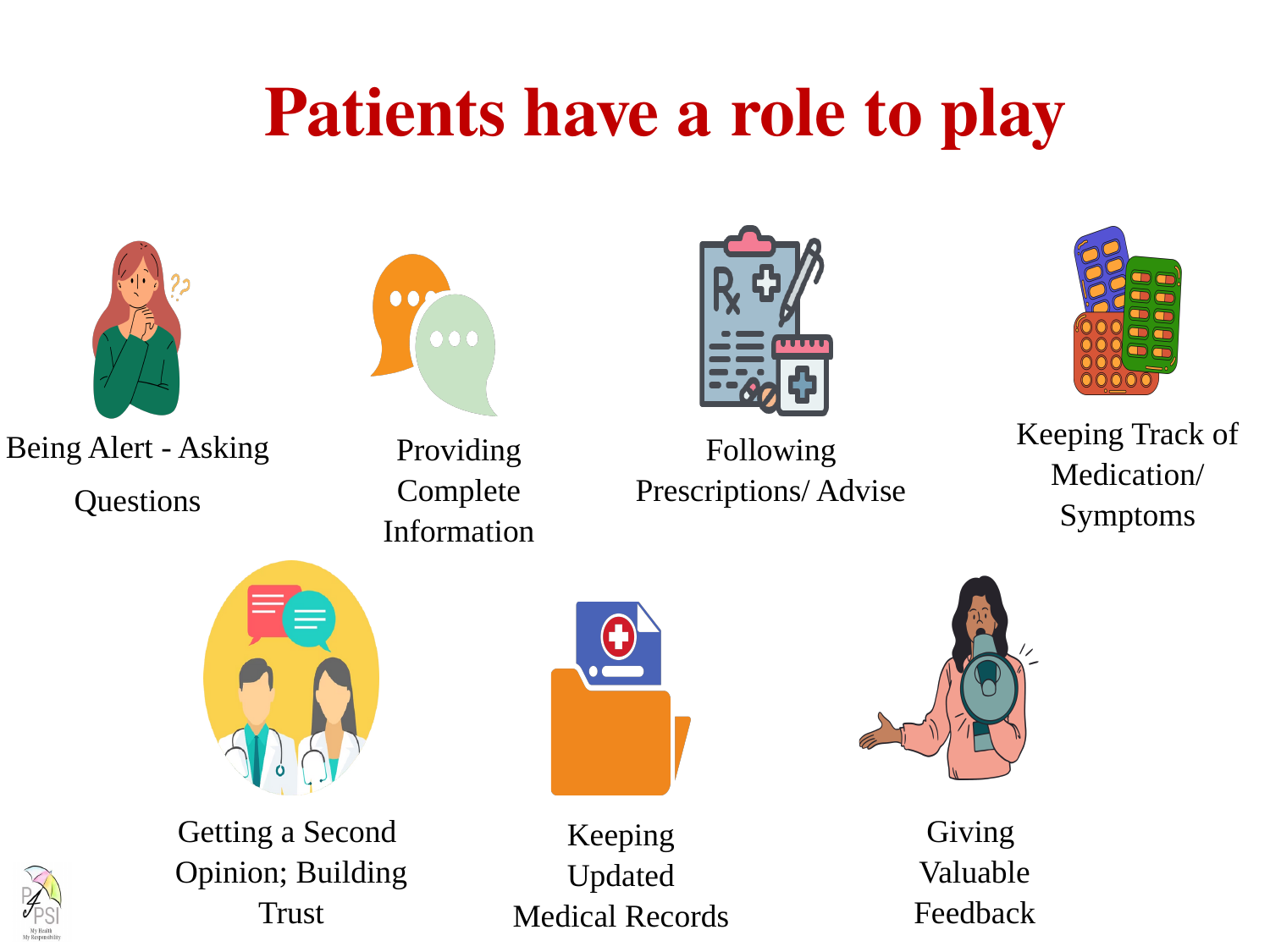

Patients have a role to play

Keeping Track of Medication/ Symptoms
Being Alert - Asking Questions
Providing Complete Information
Following Prescriptions/ Advise

Getting a Second
Opinion; Building Trust
Giving
Valuable Feedback
Keeping Updated Medical Records